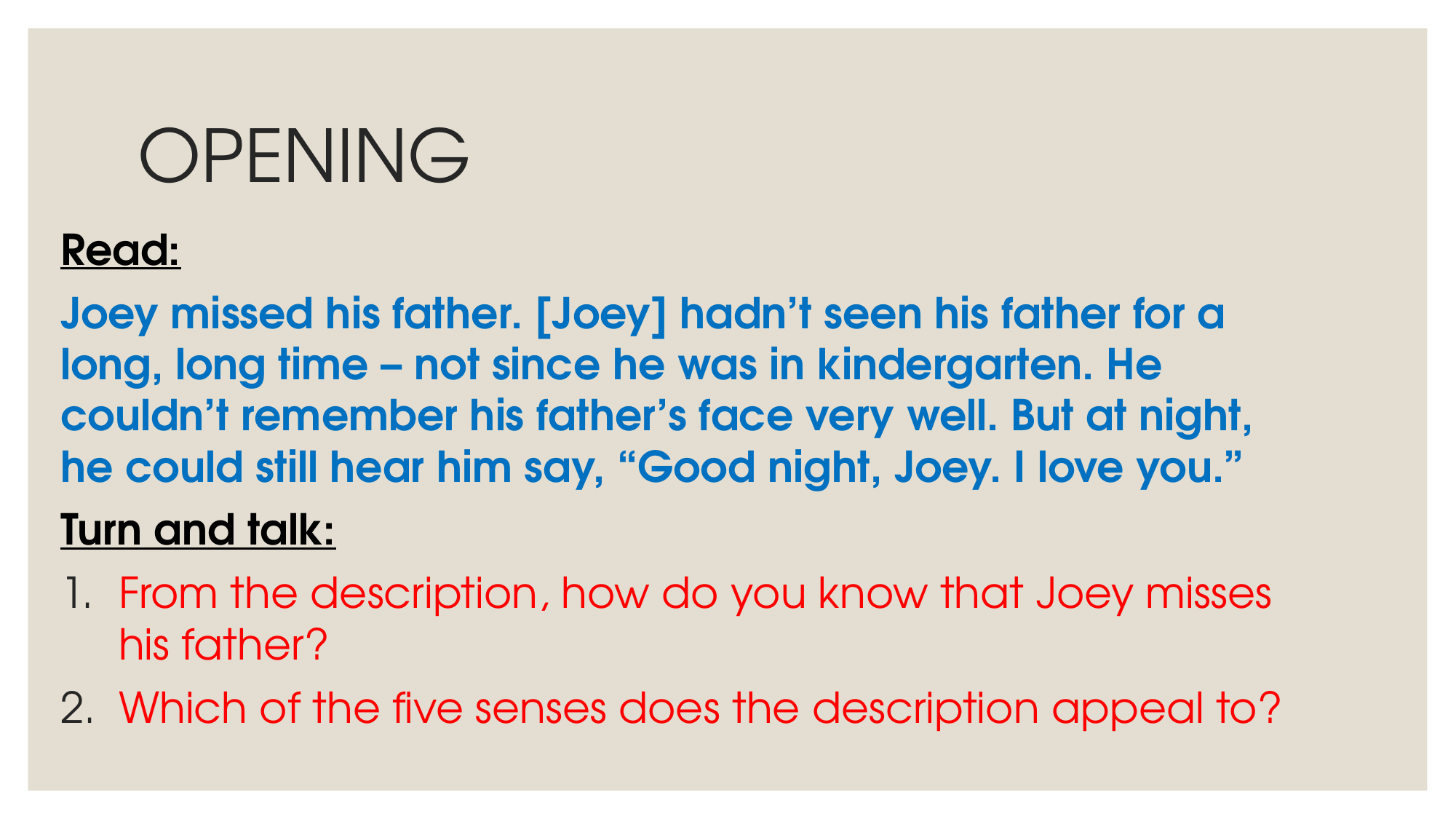

# OPENING
Read:
Joey missed his father. [Joey] hadn’t seen his father for a long, long time – not since he was in kindergarten. He couldn’t remember his father’s face very well. But at night, he could still hear him say, “Good night, Joey. I love you.”
Turn and talk:
From the description, how do you know that Joey misses his father?
Which of the five senses does the description appeal to?